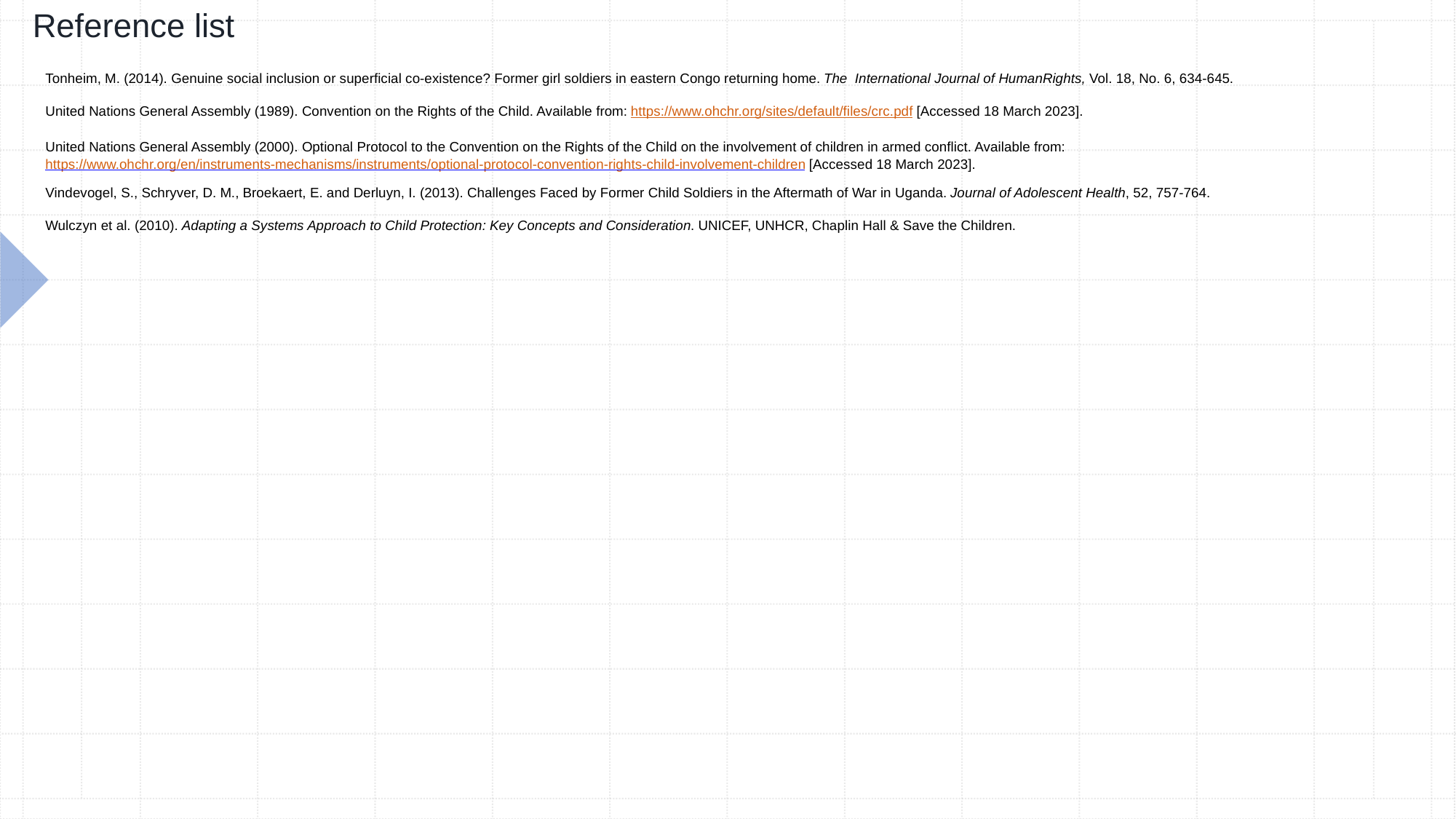

# Reference list
Tonheim, M. (2014). Genuine social inclusion or superficial co-existence? Former girl soldiers in eastern Congo returning home. The  International Journal of HumanRights, Vol. 18, No. 6, 634-645.
 
United Nations General Assembly (1989). Convention on the Rights of the Child. Available from: https://www.ohchr.org/sites/default/files/crc.pdf [Accessed 18 March 2023].
United Nations General Assembly (2000). Optional Protocol to the Convention on the Rights of the Child on the involvement of children in armed conflict. Available from: https://www.ohchr.org/en/instruments-mechanisms/instruments/optional-protocol-convention-rights-child-involvement-children [Accessed 18 March 2023].
Vindevogel, S., Schryver, D. M., Broekaert, E. and Derluyn, I. (2013). Challenges Faced by Former Child Soldiers in the Aftermath of War in Uganda. Journal of Adolescent Health, 52, 757-764.

Wulczyn et al. (2010). Adapting a Systems Approach to Child Protection: Key Concepts and Consideration. UNICEF, UNHCR, Chaplin Hall & Save the Children.